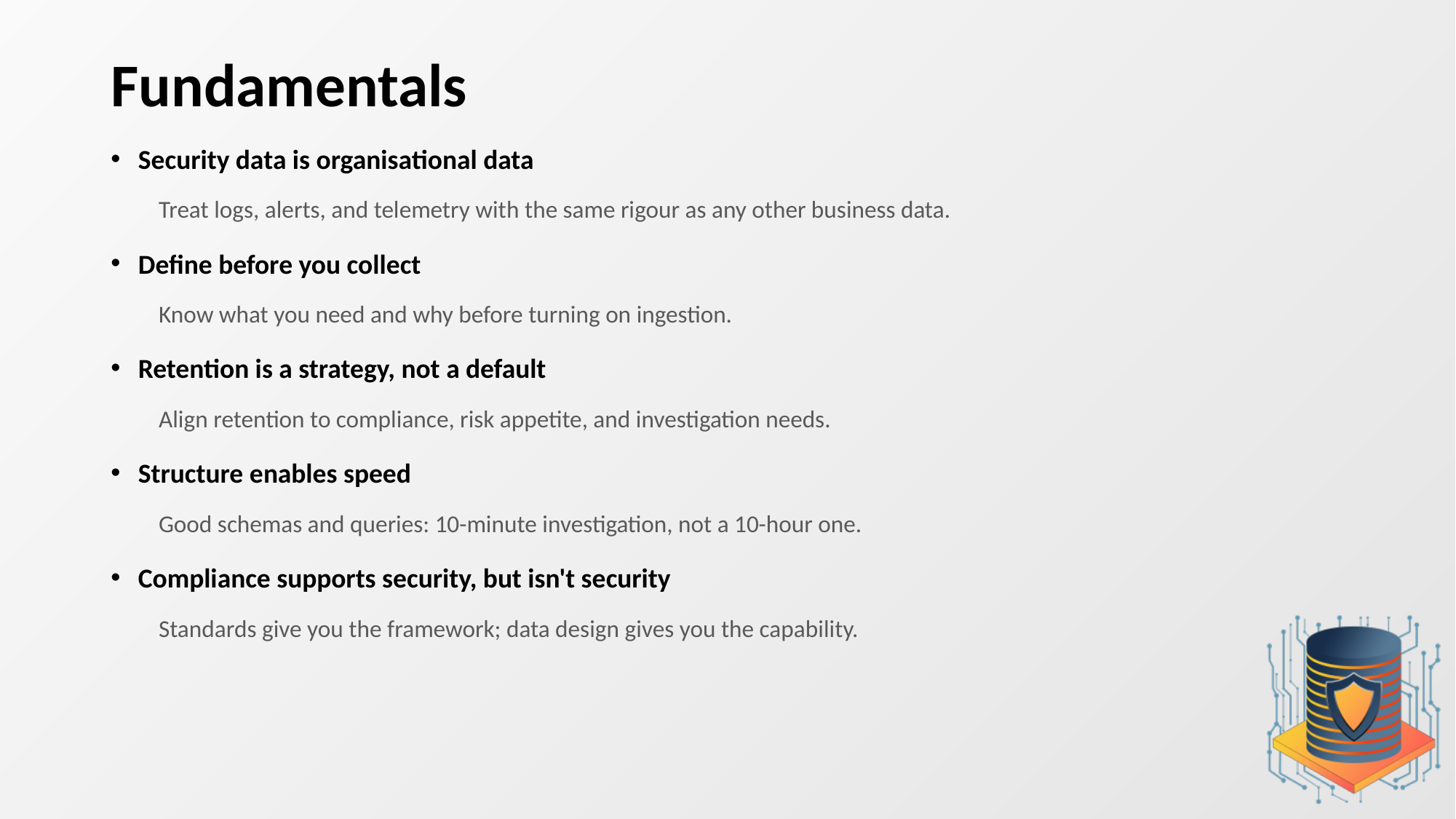

# Fundamentals
Security data is organisational data
Treat logs, alerts, and telemetry with the same rigour as any other business data.
Define before you collect
Know what you need and why before turning on ingestion.
Retention is a strategy, not a default
Align retention to compliance, risk appetite, and investigation needs.
Structure enables speed
Good schemas and queries: 10-minute investigation, not a 10-hour one.
Compliance supports security, but isn't security
Standards give you the framework; data design gives you the capability.